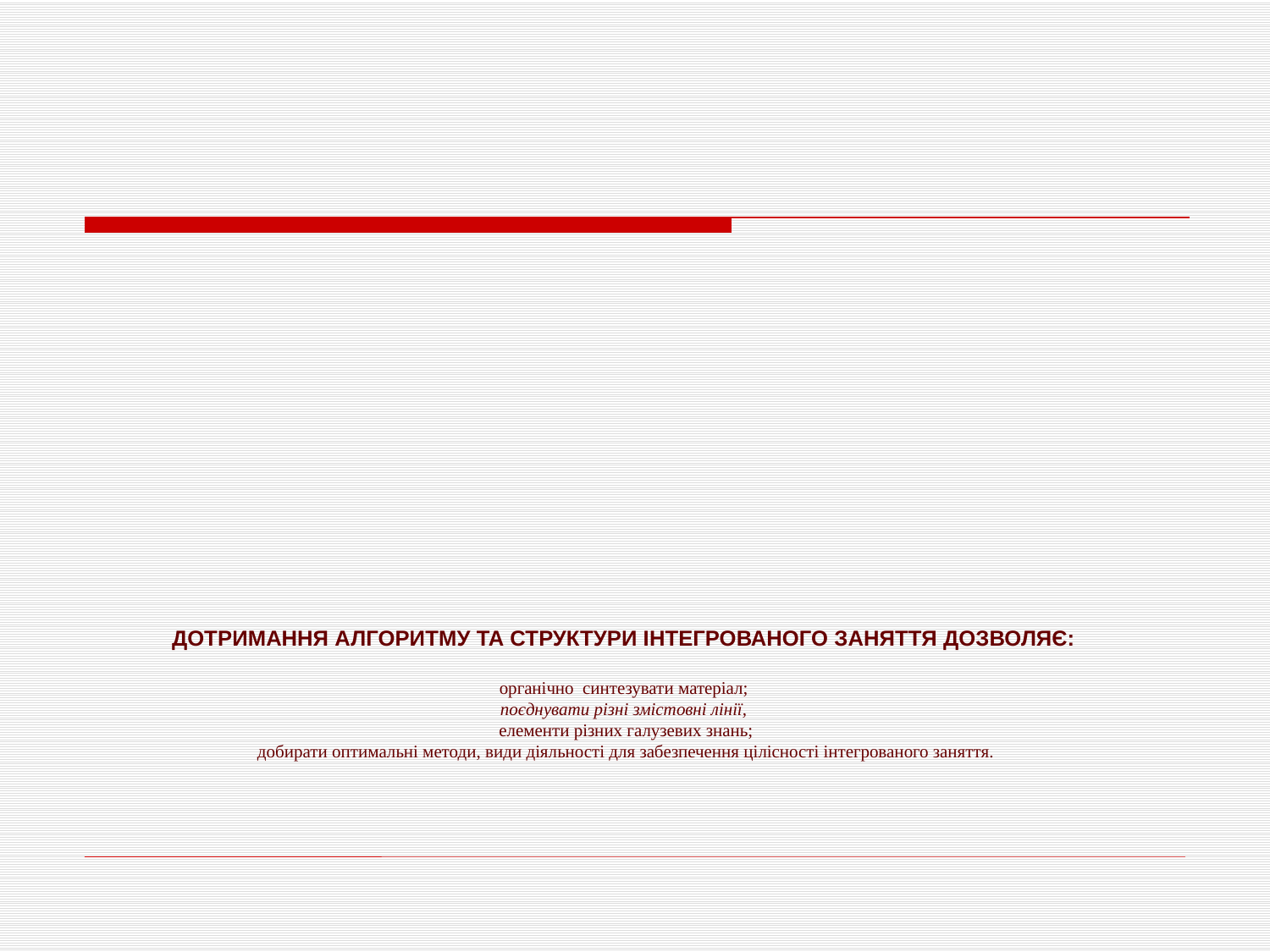

# ДОТРИМАННЯ АЛГОРИТМУ ТА СТРУКТУРИ ІНТЕГРОВАНОГО ЗАНЯТТЯ ДОЗВОЛЯЄ: органічно  синтезувати матеріал; поєднувати різні змістовні лінії, елементи різних галузевих знань; добирати оптимальні методи, види діяльності для забезпечення цілісності інтегрованого заняття.